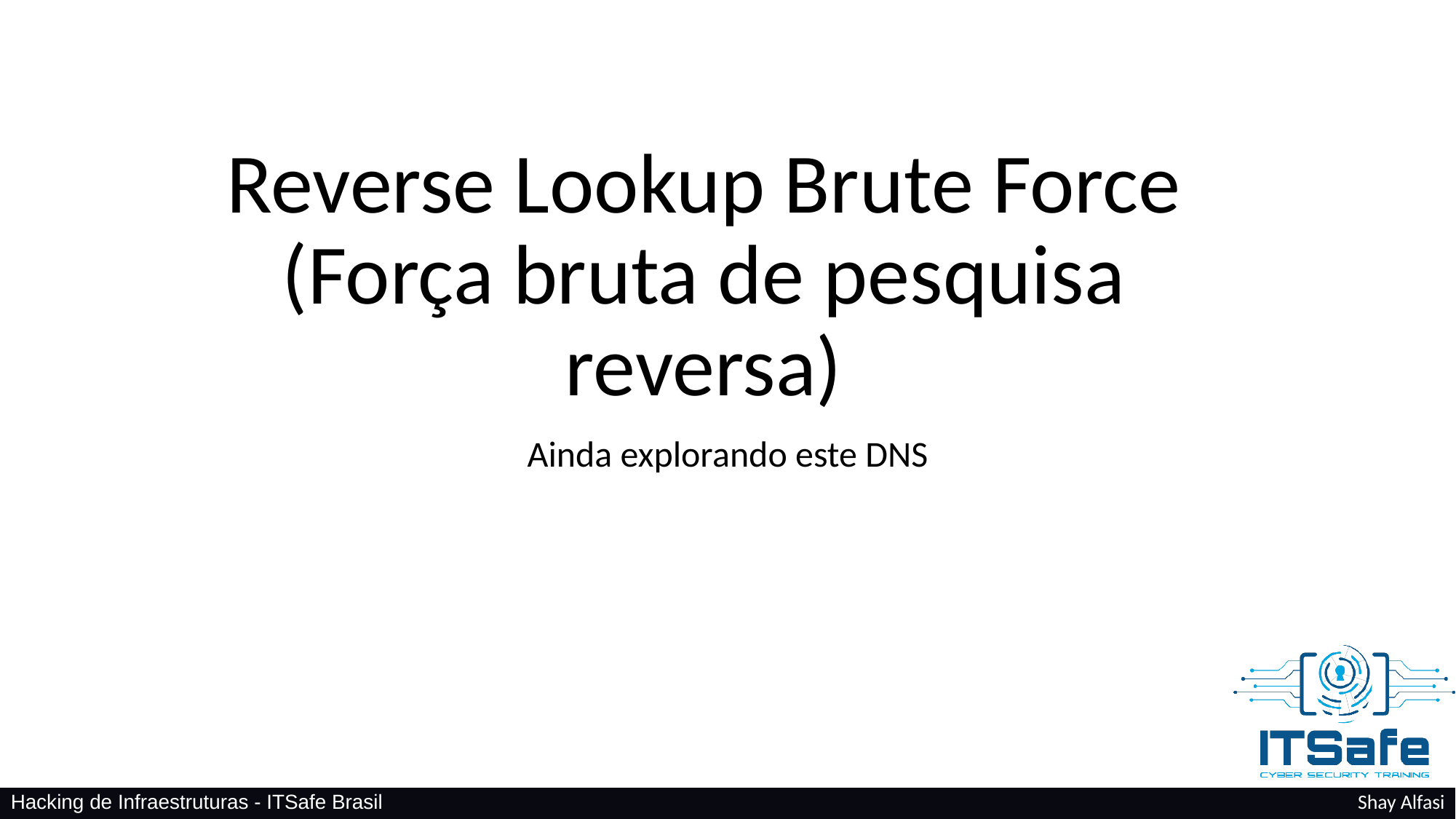

# Reverse Lookup Brute Force (Força bruta de pesquisa reversa)
Ainda explorando este DNS